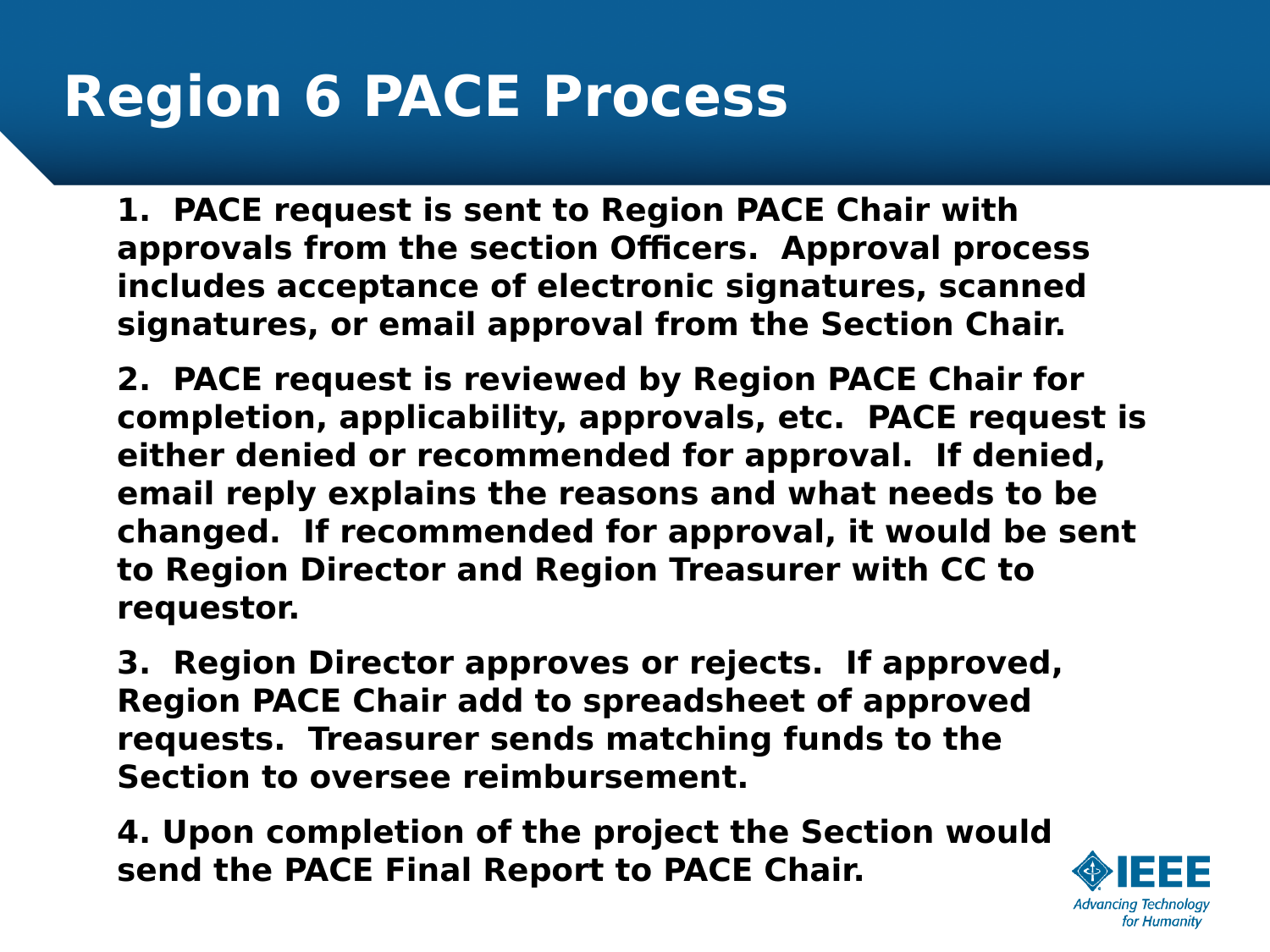

# Region 6 PACE Process
1.  PACE request is sent to Region PACE Chair with approvals from the section Officers.  Approval process includes acceptance of electronic signatures, scanned signatures, or email approval from the Section Chair.

2.  PACE request is reviewed by Region PACE Chair for completion, applicability, approvals, etc.  PACE request is either denied or recommended for approval.  If denied, email reply explains the reasons and what needs to be changed.  If recommended for approval, it would be sent to Region Director and Region Treasurer with CC to requestor.

3.  Region Director approves or rejects.  If approved, Region PACE Chair add to spreadsheet of approved requests.  Treasurer sends matching funds to the Section to oversee reimbursement.

4. Upon completion of the project the Section would send the PACE Final Report to PACE Chair.